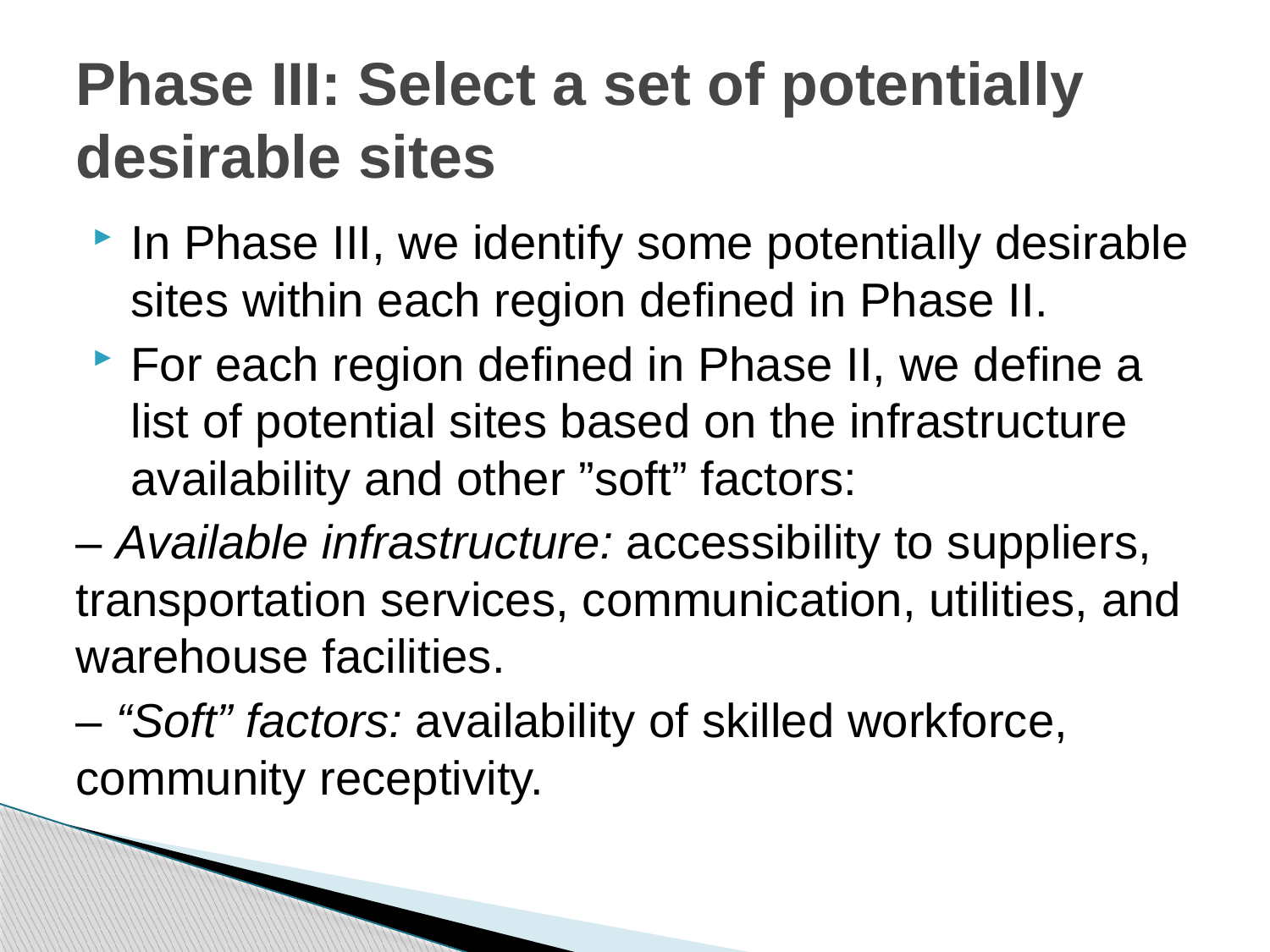

# Phase III: Select a set of potentially desirable sites
In Phase III, we identify some potentially desirable sites within each region defined in Phase II.
For each region defined in Phase II, we define a list of potential sites based on the infrastructure availability and other ”soft” factors:
– Available infrastructure: accessibility to suppliers, transportation services, communication, utilities, and warehouse facilities.
– “Soft” factors: availability of skilled workforce, community receptivity.